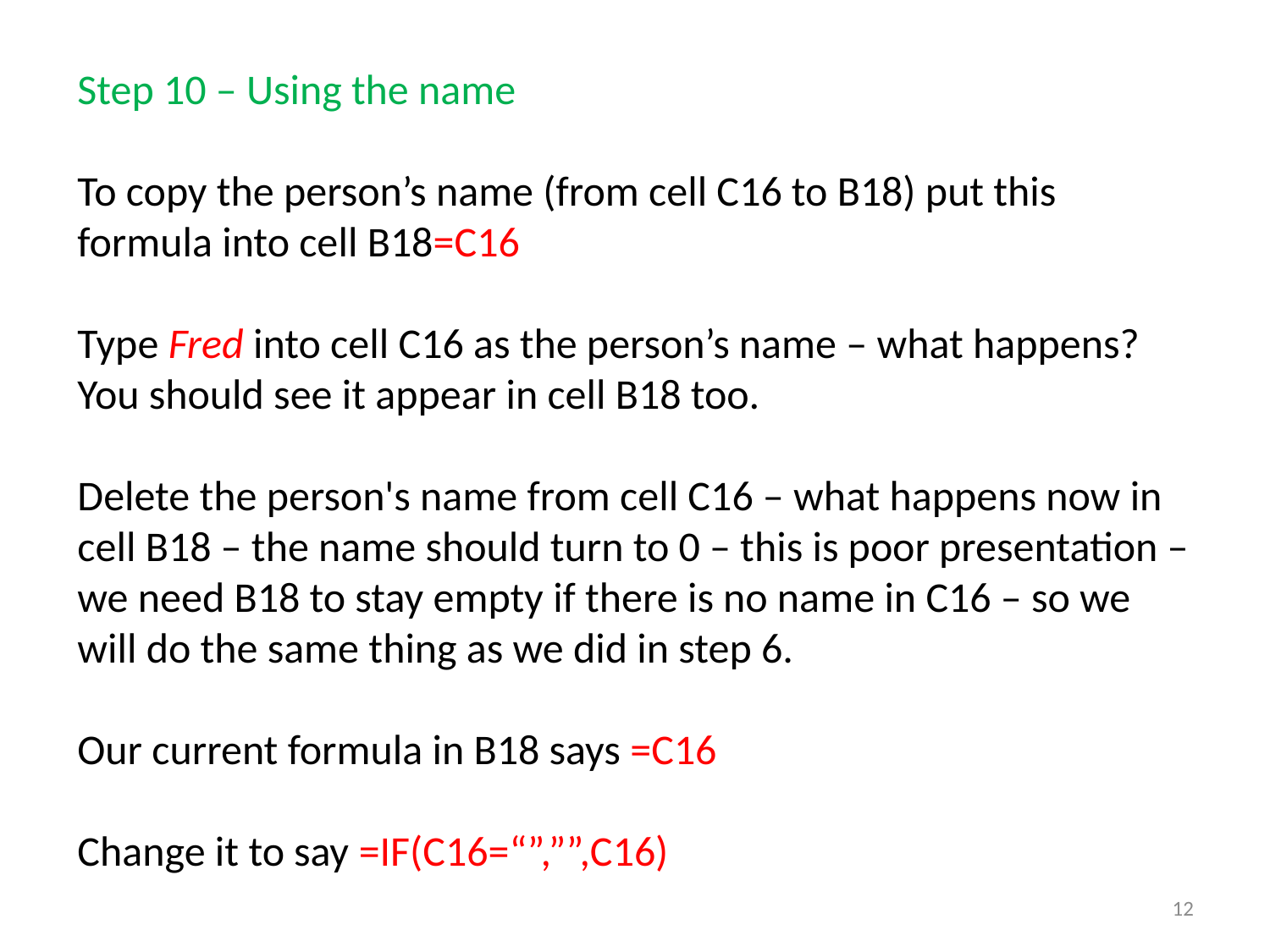

Step 10 – Using the name

To copy the person’s name (from cell C16 to B18) put this formula into cell B18=C16

Type Fred into cell C16 as the person’s name – what happens?  You should see it appear in cell B18 too.

Delete the person's name from cell C16 – what happens now in cell B18 – the name should turn to 0 – this is poor presentation – we need B18 to stay empty if there is no name in C16 – so we will do the same thing as we did in step 6.

Our current formula in B18 says =C16

Change it to say =IF(C16=“”,””,C16)

12